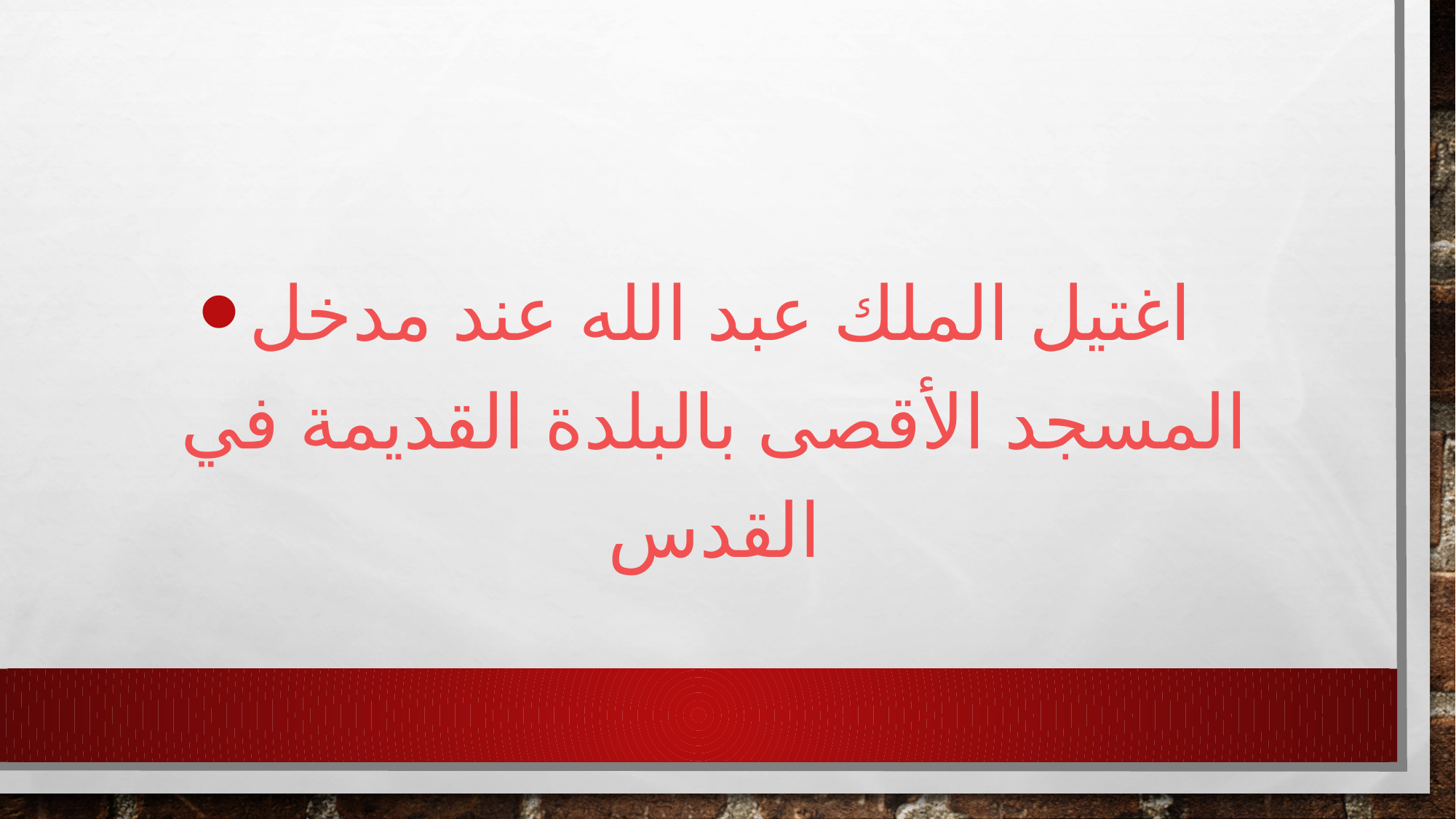

اغتيل الملك عبد الله عند مدخل المسجد الأقصى بالبلدة القديمة في القدس